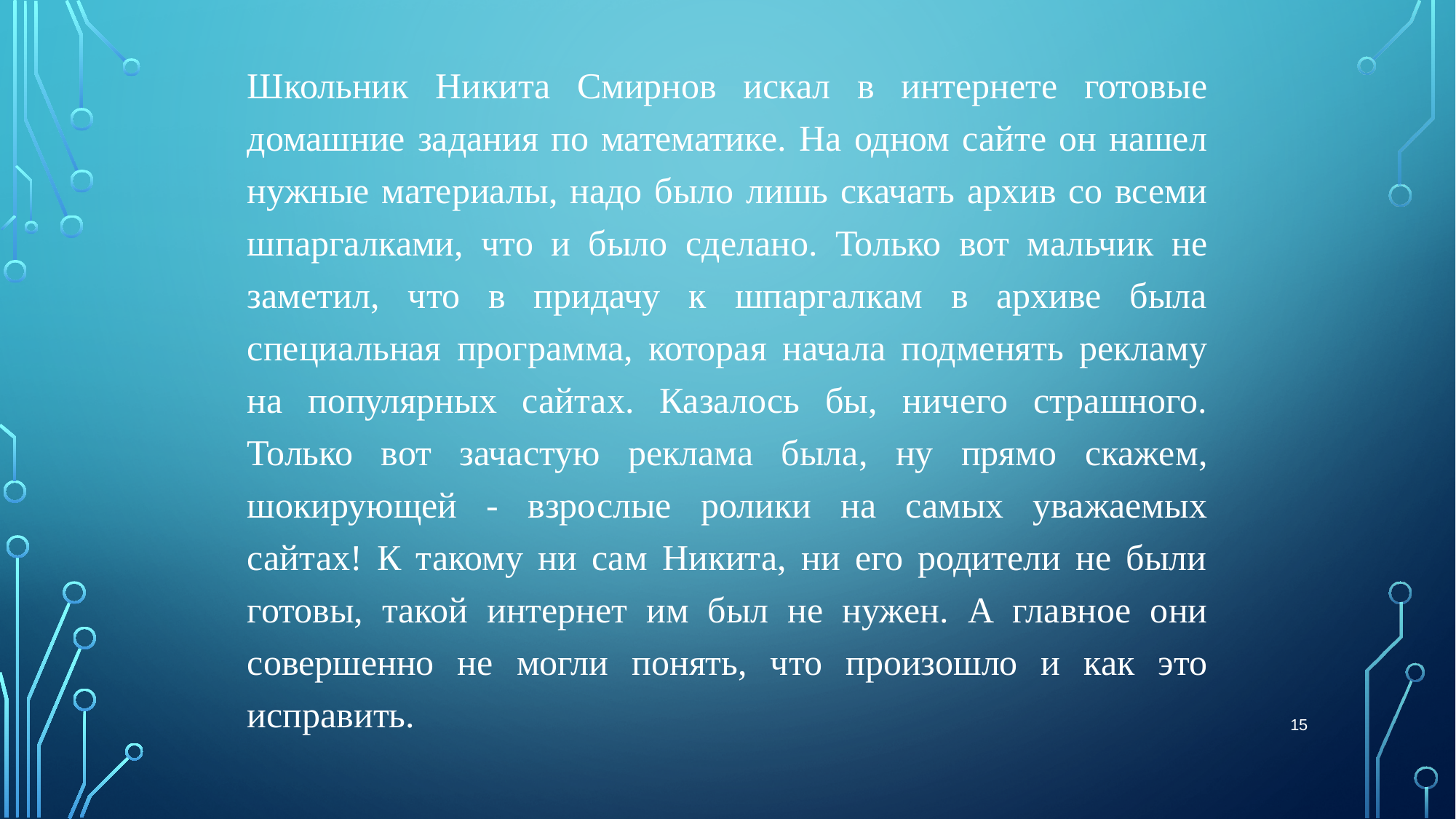

Школьник Никита Смирнов искал в интернете готовые домашние задания по математике. На одном сайте он нашел нужные материалы, надо было лишь скачать архив со всеми шпаргалками, что и было сделано. Только вот мальчик не заметил, что в придачу к шпаргалкам в архиве была специальная программа, которая начала подменять рекламу на популярных сайтах. Казалось бы, ничего страшного. Только вот зачастую реклама была, ну прямо скажем, шокирующей - взрослые ролики на самых уважаемых сайтах! К такому ни сам Никита, ни его родители не были готовы, такой интернет им был не нужен. А главное они совершенно не могли понять, что произошло и как это исправить.
15